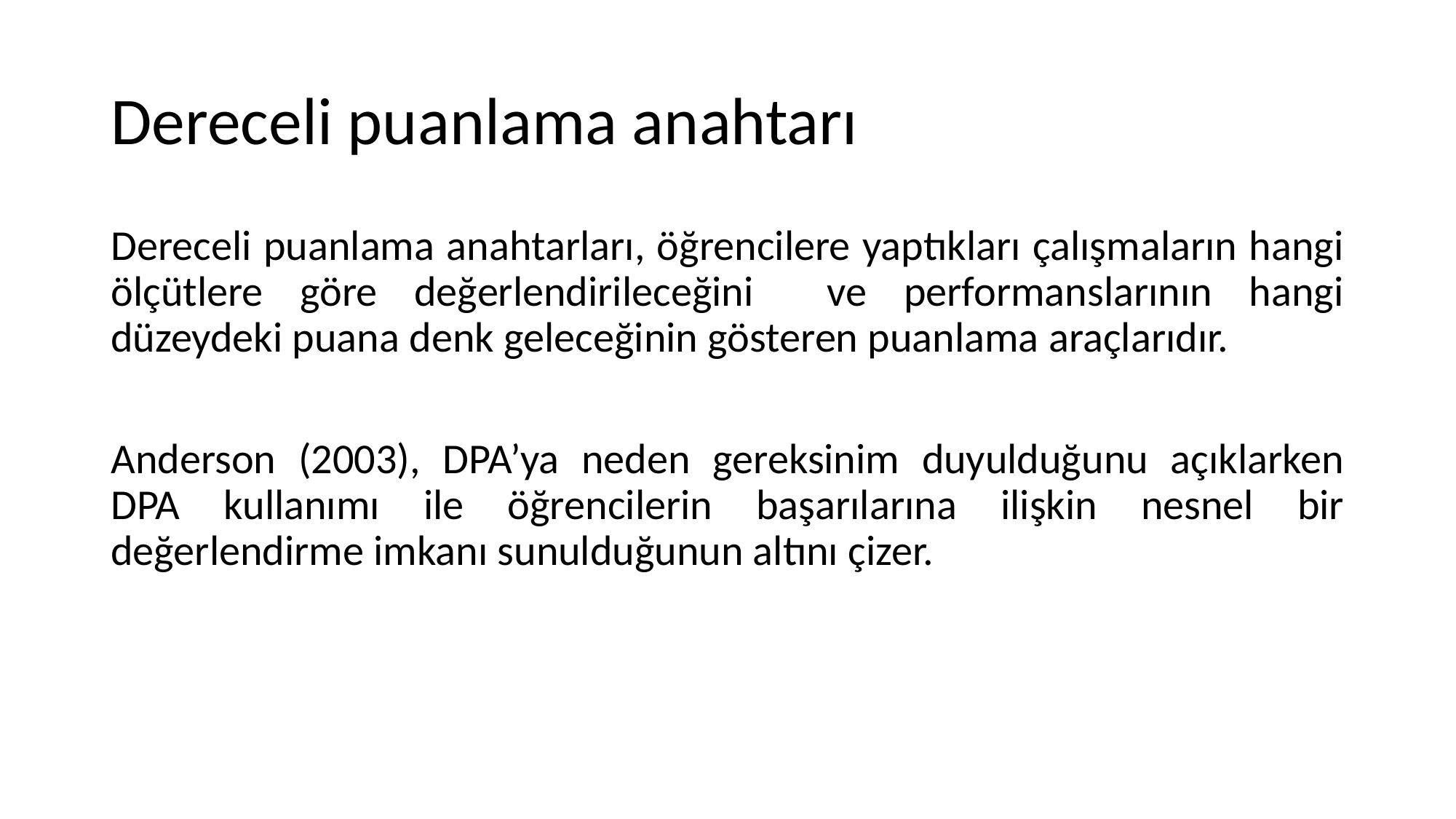

# Dereceli puanlama anahtarı
Dereceli puanlama anahtarları, öğrencilere yaptıkları çalışmaların hangi ölçütlere göre değerlendirileceğini  ve performanslarının hangi düzeydeki puana denk geleceğinin gösteren puanlama araçlarıdır.

Anderson (2003), DPA’ya neden gereksinim duyulduğunu açıklarken DPA kullanımı ile öğrencilerin başarılarına ilişkin nesnel bir değerlendirme imkanı sunulduğunun altını çizer.